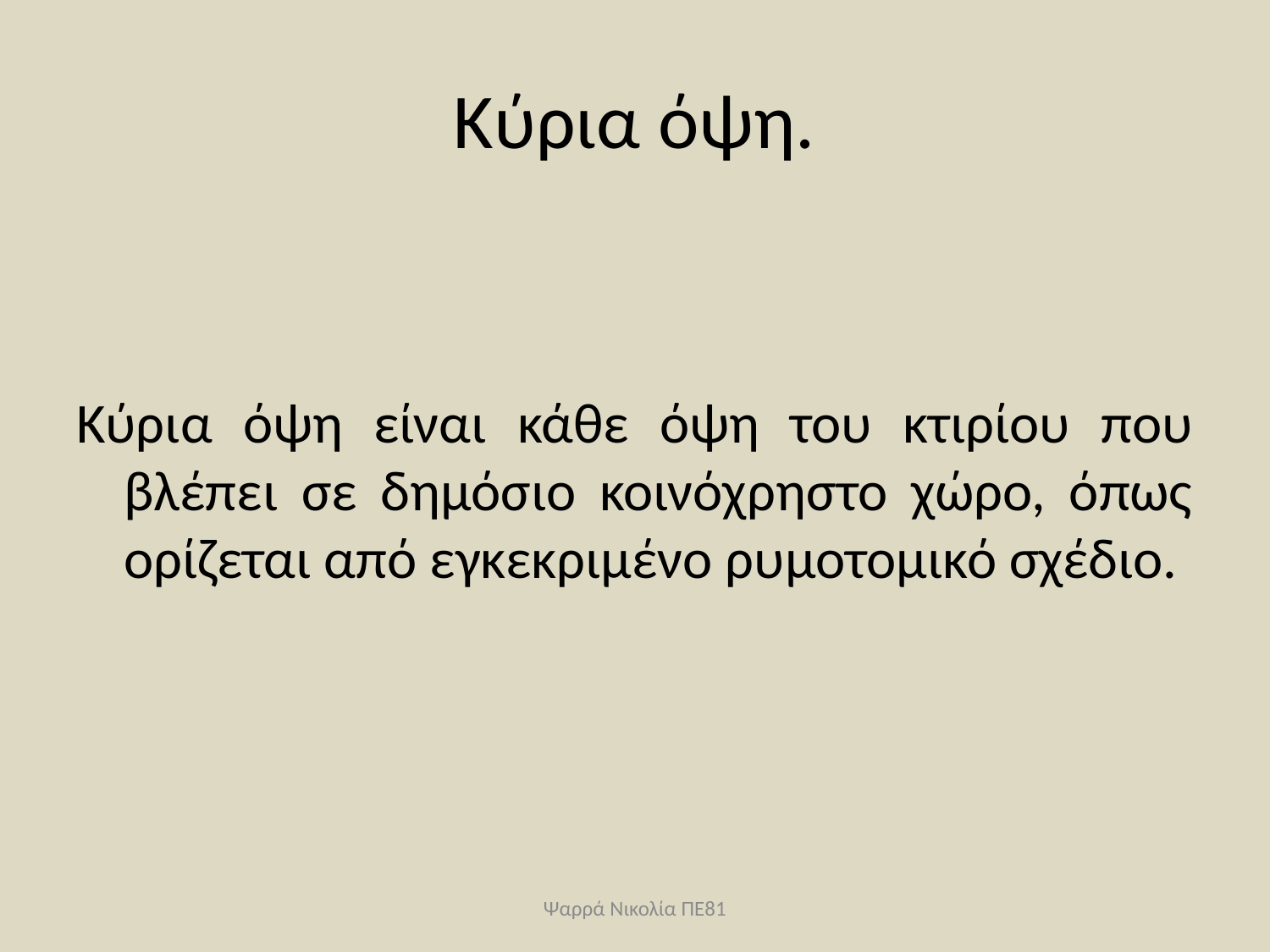

# Κύρια όψη.

Κύρια όψη είναι κάθε όψη του κτιρίου που βλέπει σε δημόσιο κοινόχρηστο χώρο, όπως ορίζεται από εγκεκριμένο ρυμοτομικό σχέδιο.
Ψαρρά Νικολία ΠΕ81